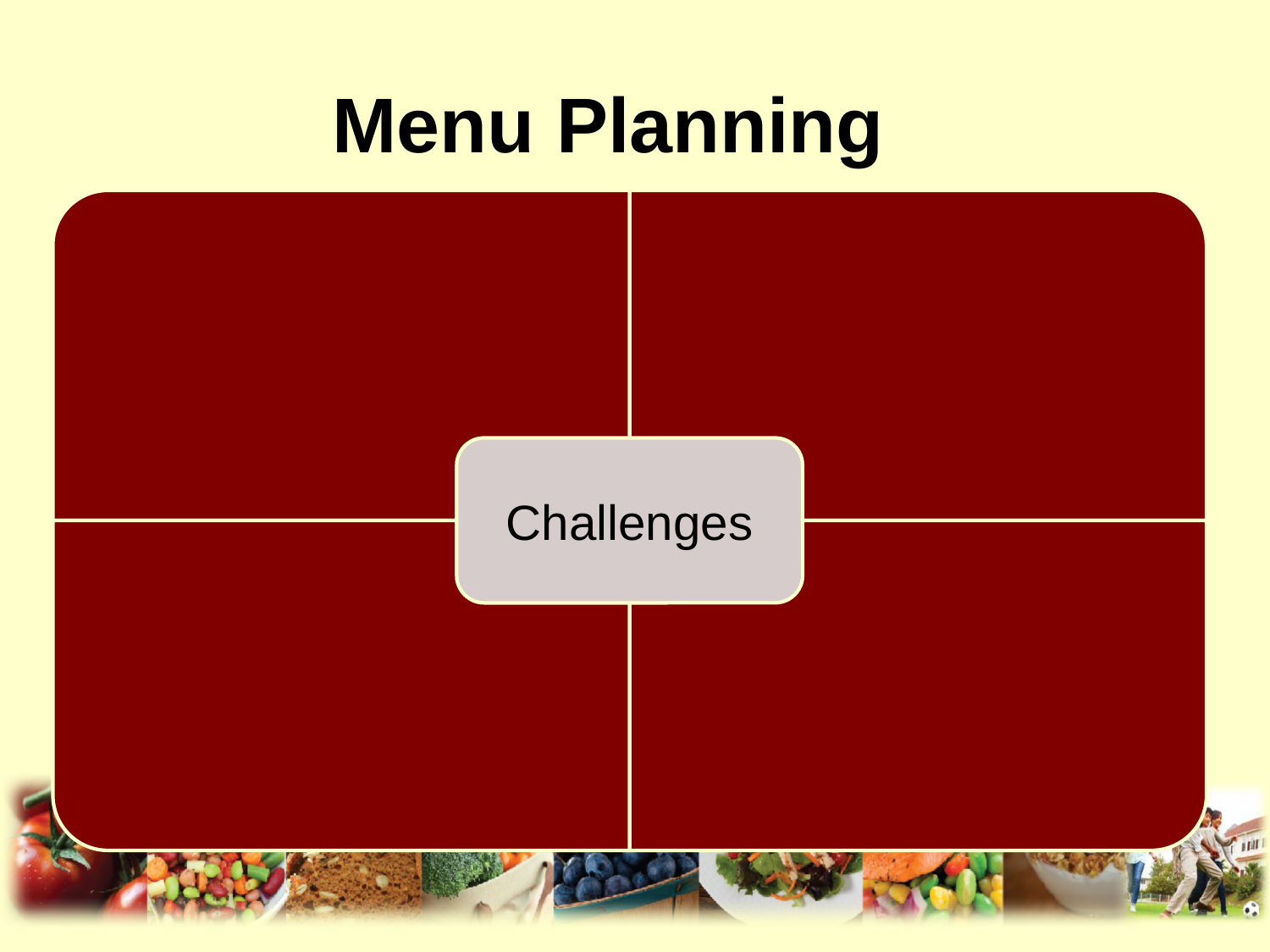

# Menu Planning
Challenges
Increasing lean protein sources